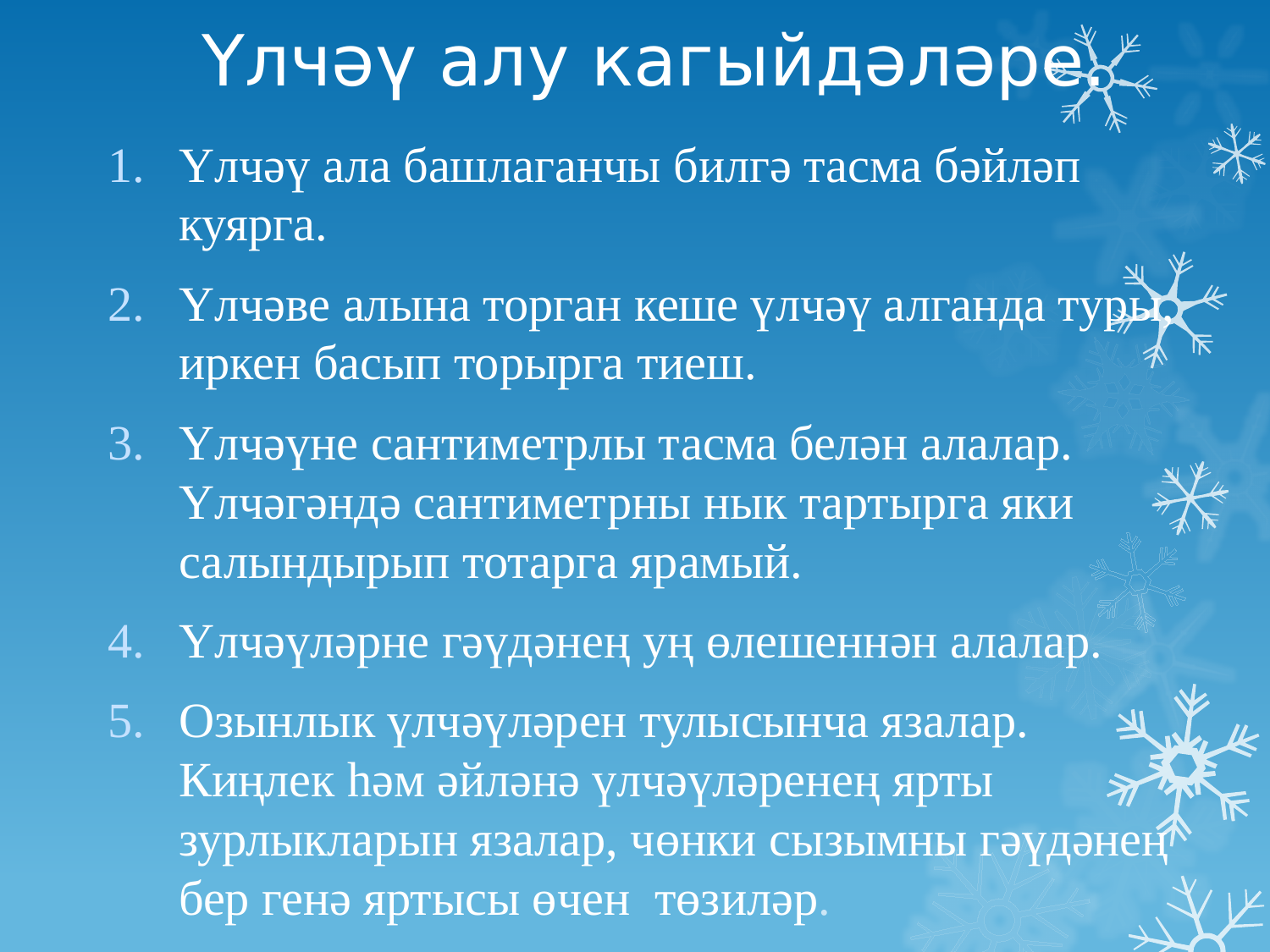

# Үлчәү алу кагыйдәләре.
Үлчәү ала башлаганчы билгә тасма бәйләп куярга.
Үлчәве алына торган кеше үлчәү алганда туры, иркен басып торырга тиеш.
Үлчәүне сантиметрлы тасма белән алалар. Үлчәгәндә сантиметрны нык тартырга яки салындырып тотарга ярамый.
Үлчәүләрне гәүдәнең уң өлешеннән алалар.
Озынлык үлчәүләрен тулысынча язалар. Киңлек һәм әйләнә үлчәүләренең ярты зурлыкларын язалар, чөнки сызымны гәүдәнең бер генә яртысы өчен  төзиләр.